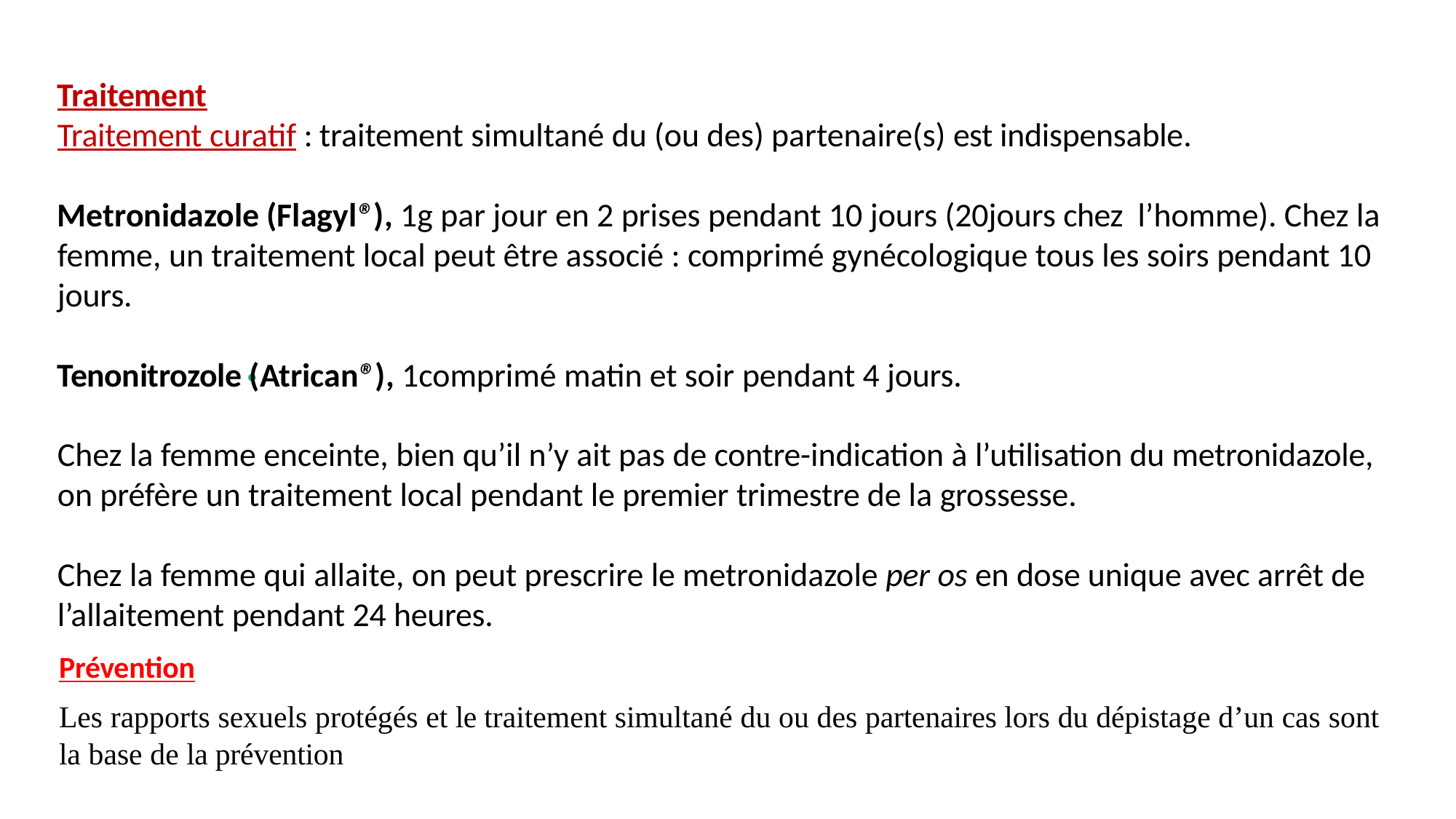

Traitement
Traitement curatif : traitement simultané du (ou des) partenaire(s) est indispensable.
Metronidazole (Flagyl®), 1g par jour en 2 prises pendant 10 jours (20jours chez  l’homme). Chez la femme, un traitement local peut être associé : comprimé gynécologique tous les soirs pendant 10 jours.
Tenonitrozole (Atrican®), 1comprimé matin et soir pendant 4 jours.
Chez la femme enceinte, bien qu’il n’y ait pas de contre-indication à l’utilisation du metronidazole, on préfère un traitement local pendant le premier trimestre de la grossesse.
Chez la femme qui allaite, on peut prescrire le metronidazole per os en dose unique avec arrêt de l’allaitement pendant 24 heures.
Prévention
Les rapports sexuels protégés et le traitement simultané du ou des partenaires lors du dépistage d’un cas sont la base de la prévention

•